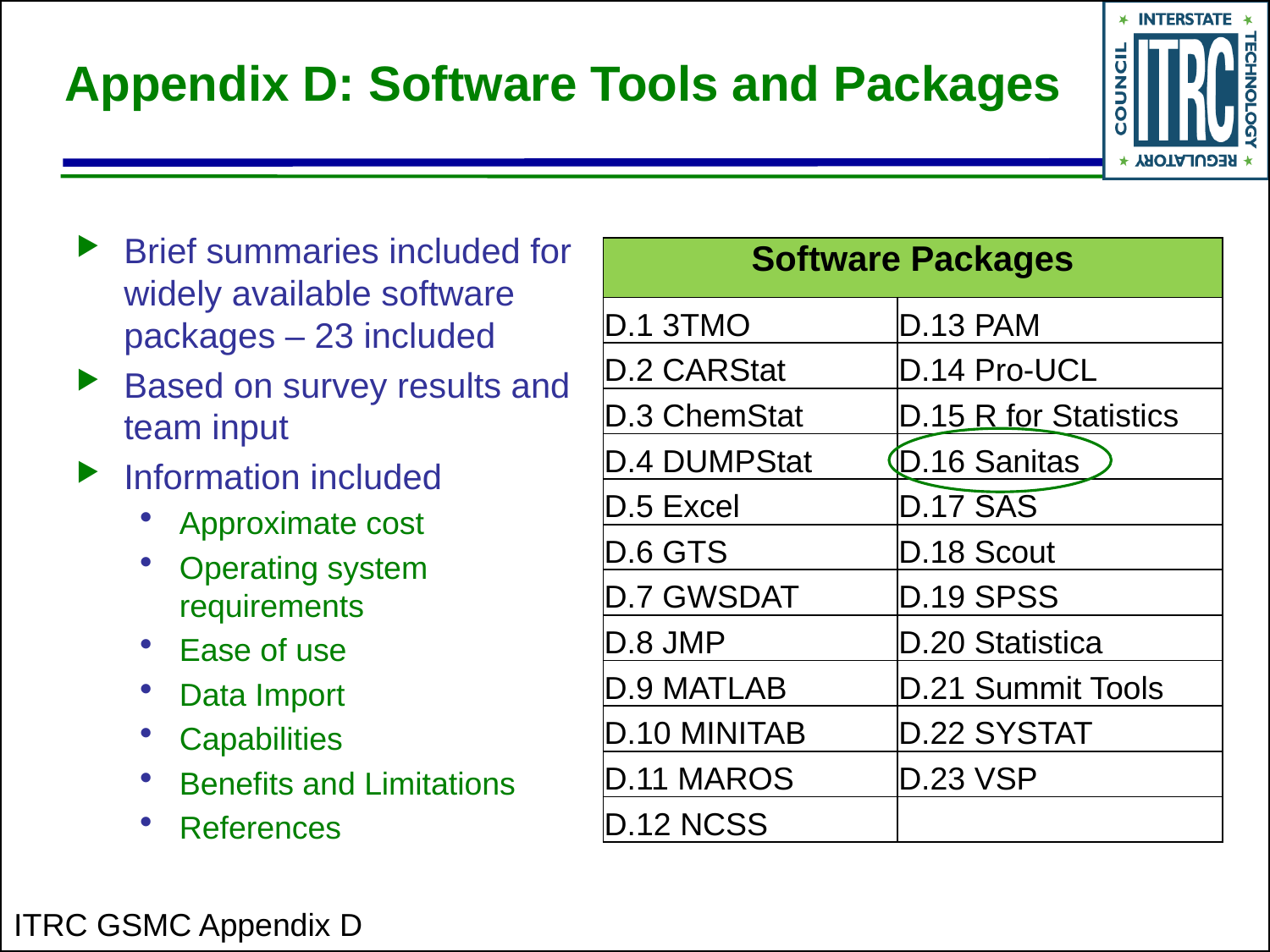

# Appendix D: Software Tools and Packages
Brief summaries included for widely available software packages – 23 included
Based on survey results and team input
Information included
Approximate cost
Operating system requirements
Ease of use
Data Import
Capabilities
Benefits and Limitations
References

| Software Packages |  |
| --- | --- |
| D.1 3TMO | D.13 PAM |
| D.2 CARStat | D.14 Pro-UCL |
| D.3 ChemStat | D.15 R for Statistics |
| D.4 DUMPStat | D.16 Sanitas |
| D.5 Excel | D.17 SAS |
| D.6 GTS | D.18 Scout |
| D.7 GWSDAT | D.19 SPSS |
| D.8 JMP | D.20 Statistica |
| D.9 MATLAB | D.21 Summit Tools |
| D.10 MINITAB | D.22 SYSTAT |
| D.11 MAROS | D.23 VSP |
| D.12 NCSS |  |

ITRC GSMC Appendix D